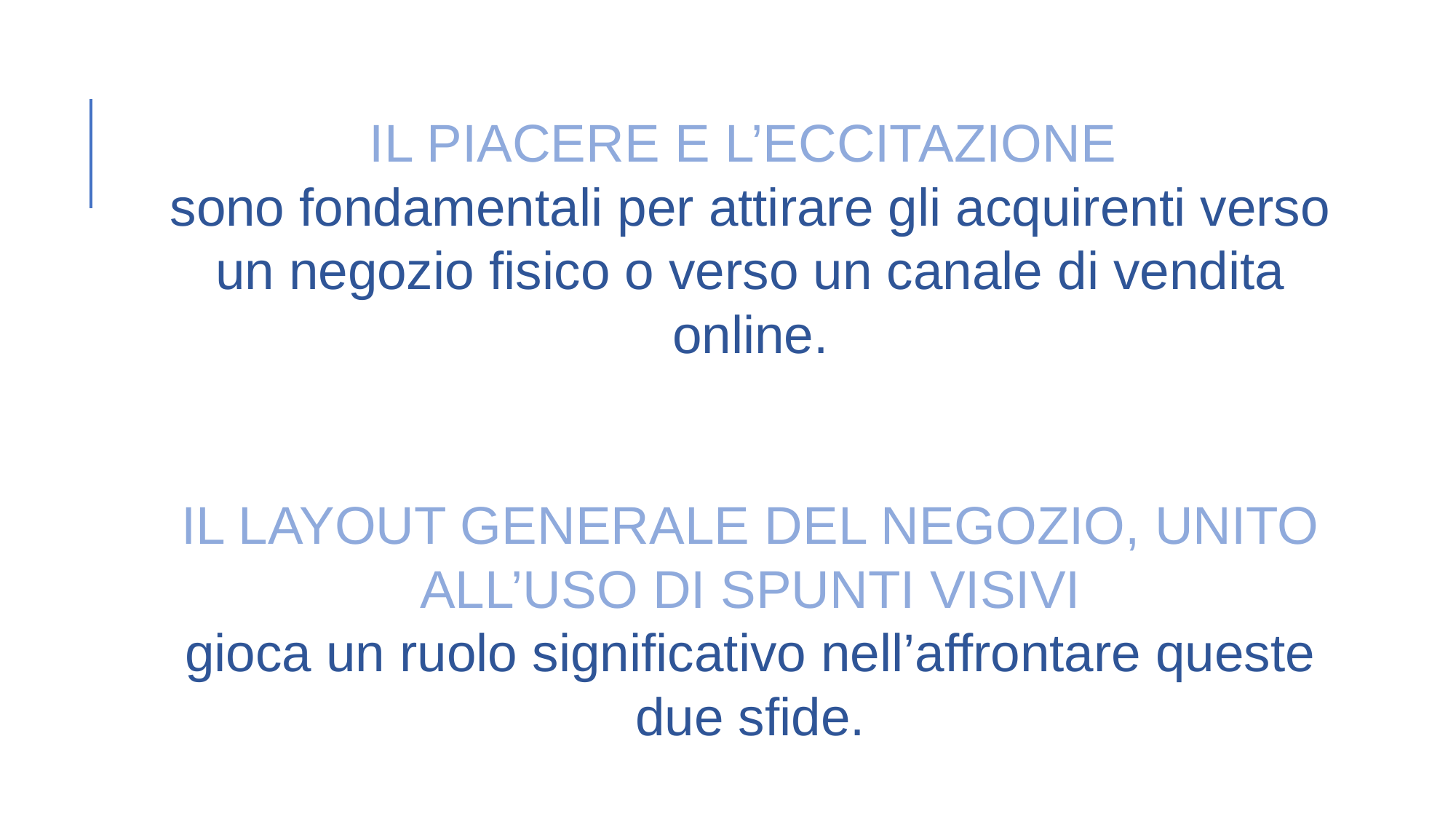

IL PIACERE E L’ECCITAZIONE
sono fondamentali per attirare gli acquirenti verso un negozio fisico o verso un canale di vendita online.

IL LAYOUT GENERALE DEL NEGOZIO, UNITO ALL’USO DI SPUNTI VISIVI
gioca un ruolo significativo nell’affrontare queste due sfide.